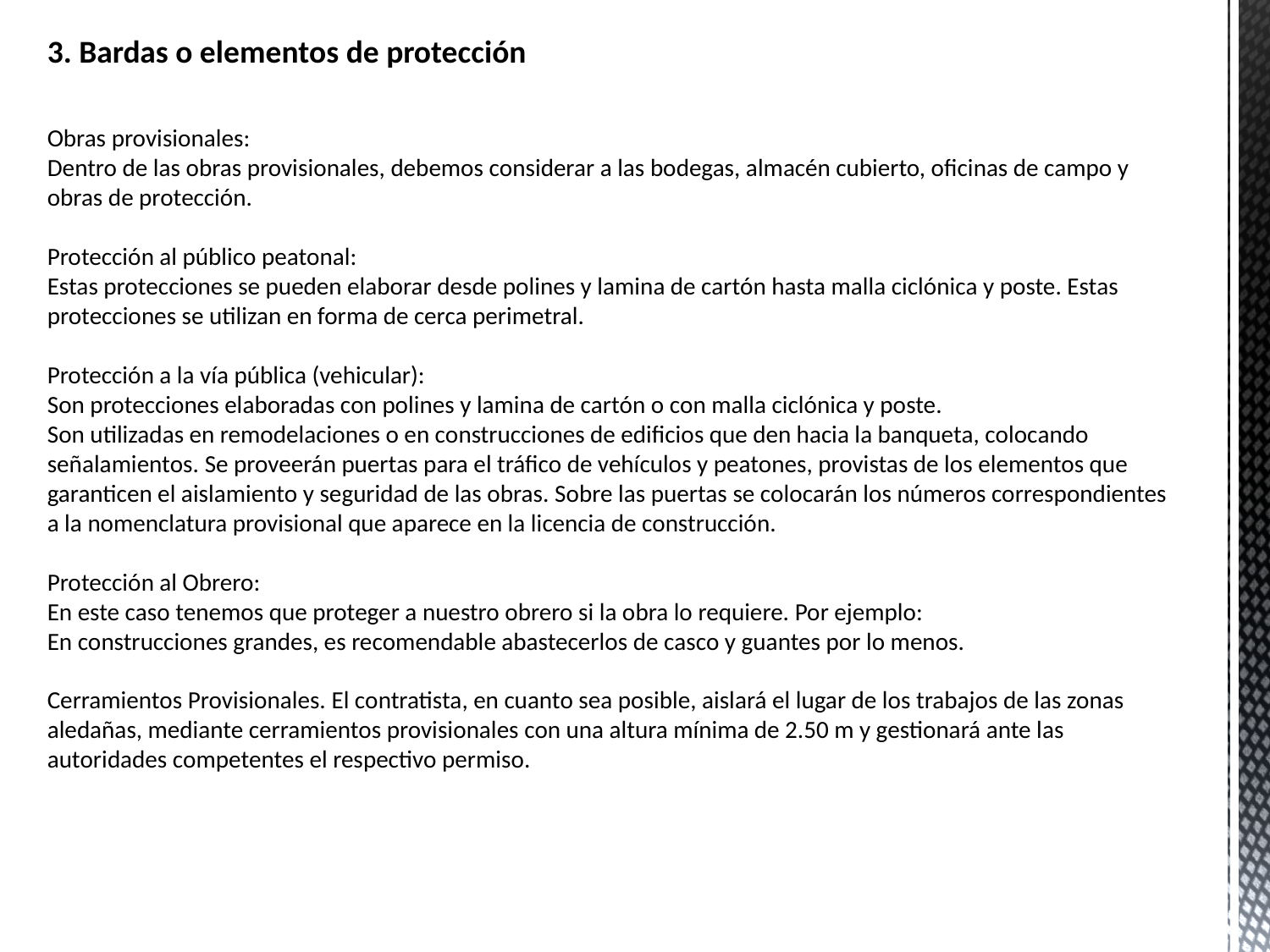

3. Bardas o elementos de protección
Obras provisionales:
Dentro de las obras provisionales, debemos considerar a las bodegas, almacén cubierto, oficinas de campo y obras de protección.

Protección al público peatonal:
Estas protecciones se pueden elaborar desde polines y lamina de cartón hasta malla ciclónica y poste. Estas protecciones se utilizan en forma de cerca perimetral.

Protección a la vía pública (vehicular):
Son protecciones elaboradas con polines y lamina de cartón o con malla ciclónica y poste.
Son utilizadas en remodelaciones o en construcciones de edificios que den hacia la banqueta, colocando señalamientos. Se proveerán puertas para el tráfico de vehículos y peatones, provistas de los elementos que garanticen el aislamiento y seguridad de las obras. Sobre las puertas se colocarán los números correspondientes a la nomenclatura provisional que aparece en la licencia de construcción.

Protección al Obrero:
En este caso tenemos que proteger a nuestro obrero si la obra lo requiere. Por ejemplo:
En construcciones grandes, es recomendable abastecerlos de casco y guantes por lo menos.

Cerramientos Provisionales. El contratista, en cuanto sea posible, aislará el lugar de los trabajos de las zonas aledañas, mediante cerramientos provisionales con una altura mínima de 2.50 m y gestionará ante las autoridades competentes el respectivo permiso.